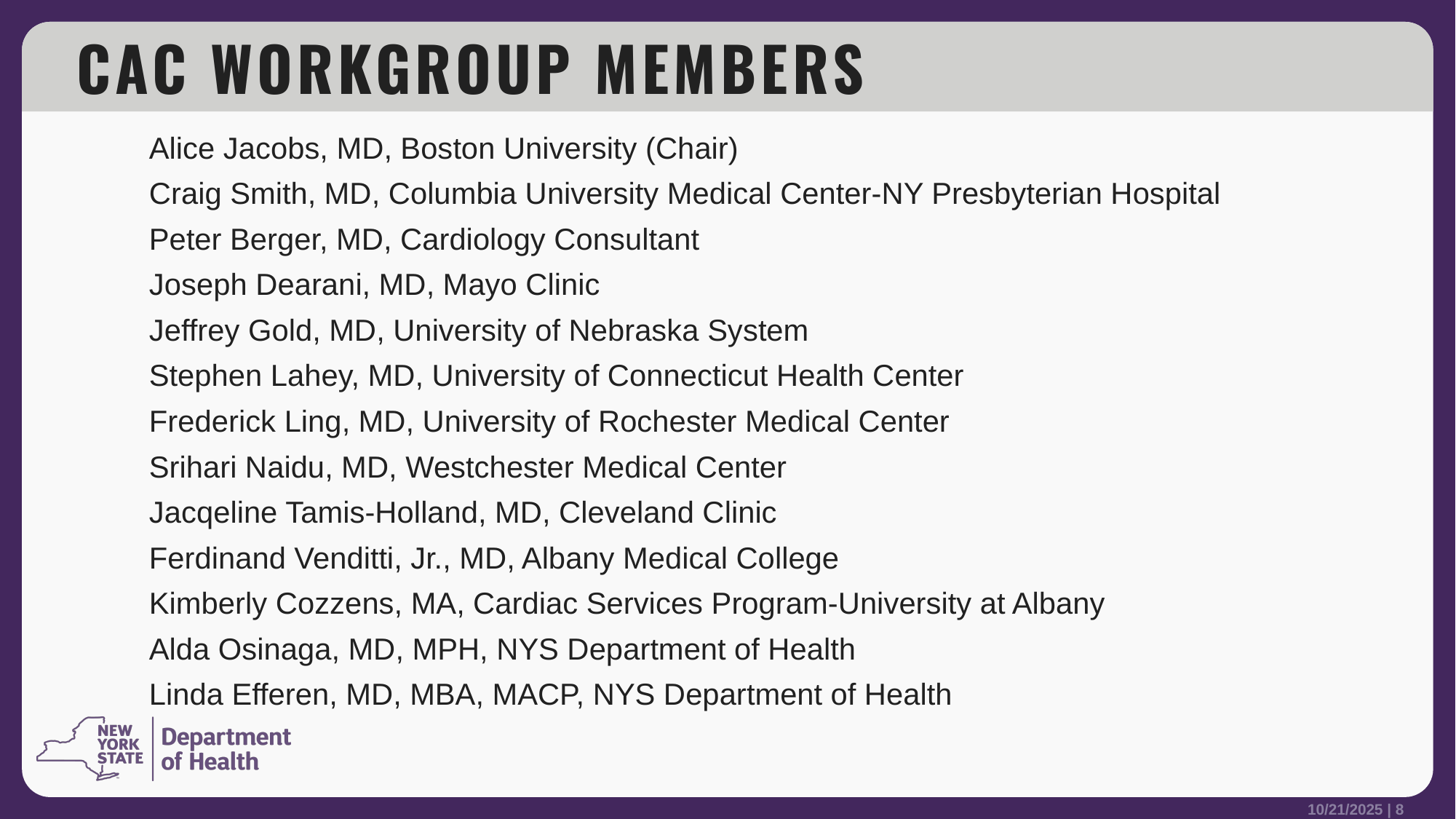

# CAC Workgroup members
Alice Jacobs, MD, Boston University (Chair)
Craig Smith, MD, Columbia University Medical Center-NY Presbyterian Hospital
Peter Berger, MD, Cardiology Consultant
Joseph Dearani, MD, Mayo Clinic
Jeffrey Gold, MD, University of Nebraska System
Stephen Lahey, MD, University of Connecticut Health Center
Frederick Ling, MD, University of Rochester Medical Center
Srihari Naidu, MD, Westchester Medical Center
Jacqeline Tamis-Holland, MD, Cleveland Clinic
Ferdinand Venditti, Jr., MD, Albany Medical College
Kimberly Cozzens, MA, Cardiac Services Program-University at Albany
Alda Osinaga, MD, MPH, NYS Department of Health
Linda Efferen, MD, MBA, MACP, NYS Department of Health